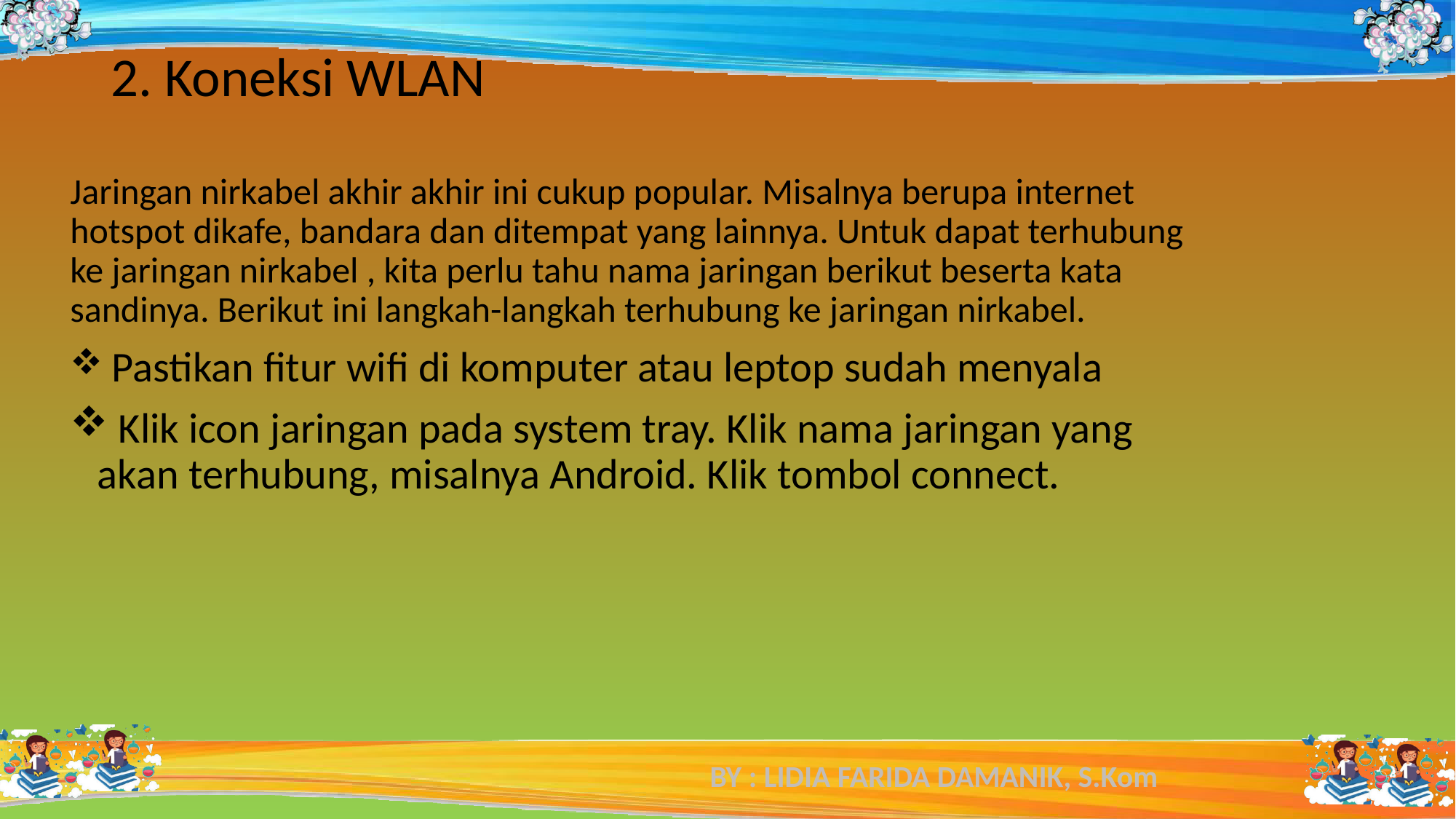

# 2. Koneksi WLAN
Jaringan nirkabel akhir akhir ini cukup popular. Misalnya berupa internet hotspot dikafe, bandara dan ditempat yang lainnya. Untuk dapat terhubung ke jaringan nirkabel , kita perlu tahu nama jaringan berikut beserta kata sandinya. Berikut ini langkah-langkah terhubung ke jaringan nirkabel.
 Pastikan fitur wifi di komputer atau leptop sudah menyala
 Klik icon jaringan pada system tray. Klik nama jaringan yang akan terhubung, misalnya Android. Klik tombol connect.